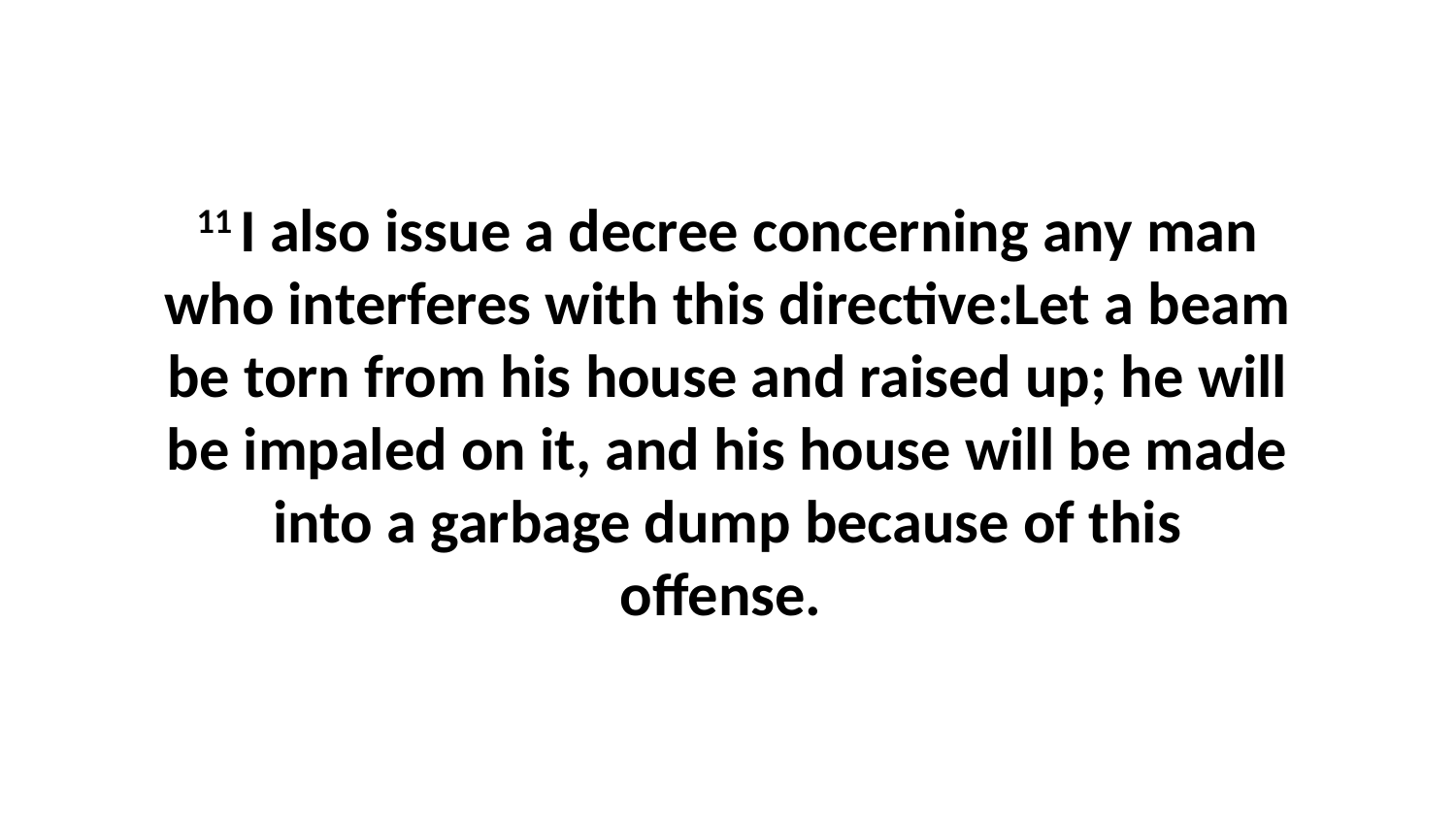

11 I also issue a decree concerning any man who interferes with this directive:Let a beam be torn from his house and raised up; he will be impaled on it, and his house will be made into a garbage dump because of this offense.